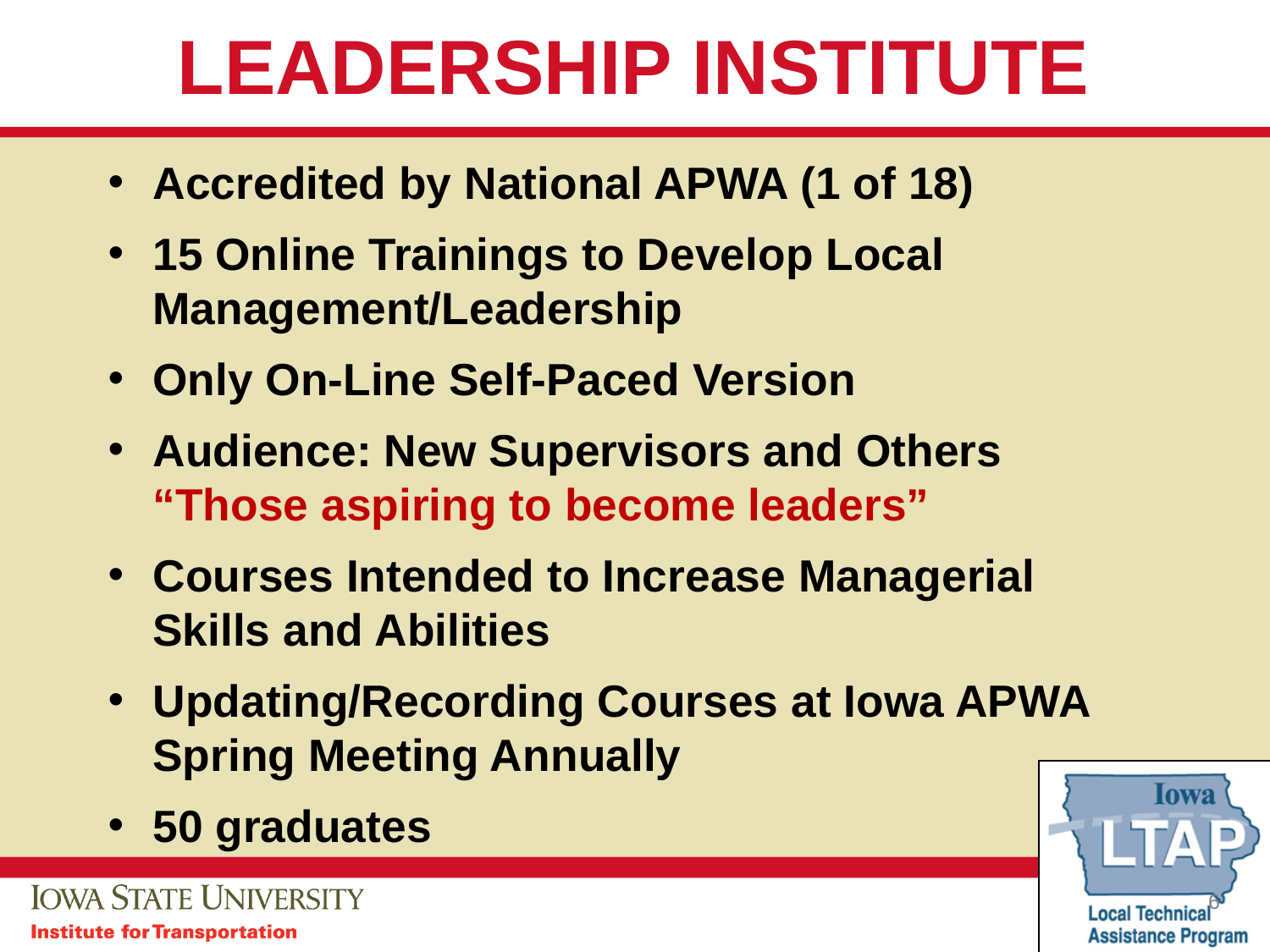

# LEADERSHIP INSTITUTE
Accredited by National APWA (1 of 18)
15 Online Trainings to Develop Local Management/Leadership
Only On-Line Self-Paced Version
Audience: New Supervisors and Others
“Those aspiring to become leaders”
Courses Intended to Increase Managerial Skills and Abilities
Updating/Recording Courses at Iowa APWA Spring Meeting Annually
50 graduates
6